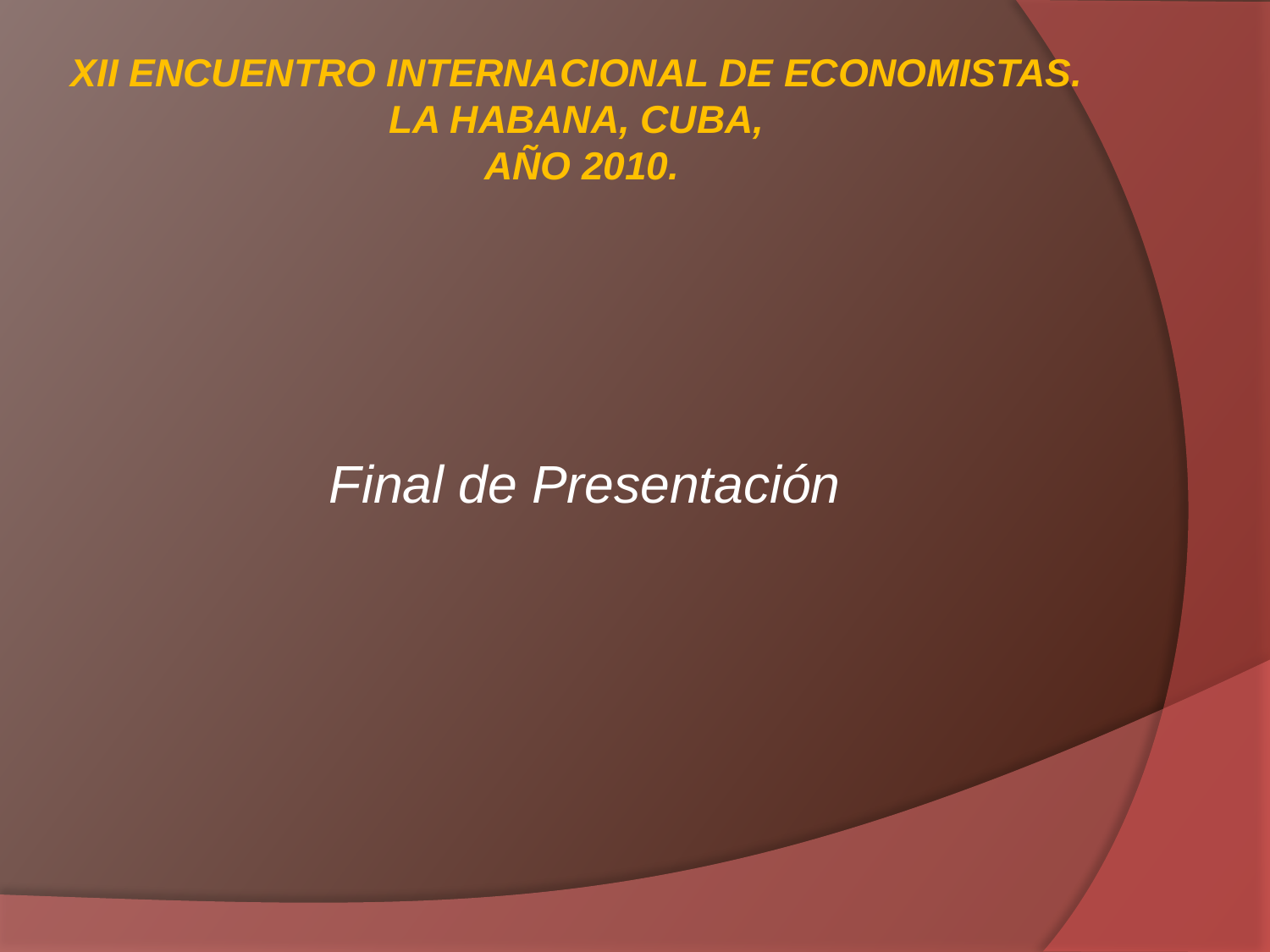

# XII ENCUENTRO INTERNACIONAL DE ECONOMISTAS. LA HABANA, CUBA, AÑO 2010.

                 Final de Presentación